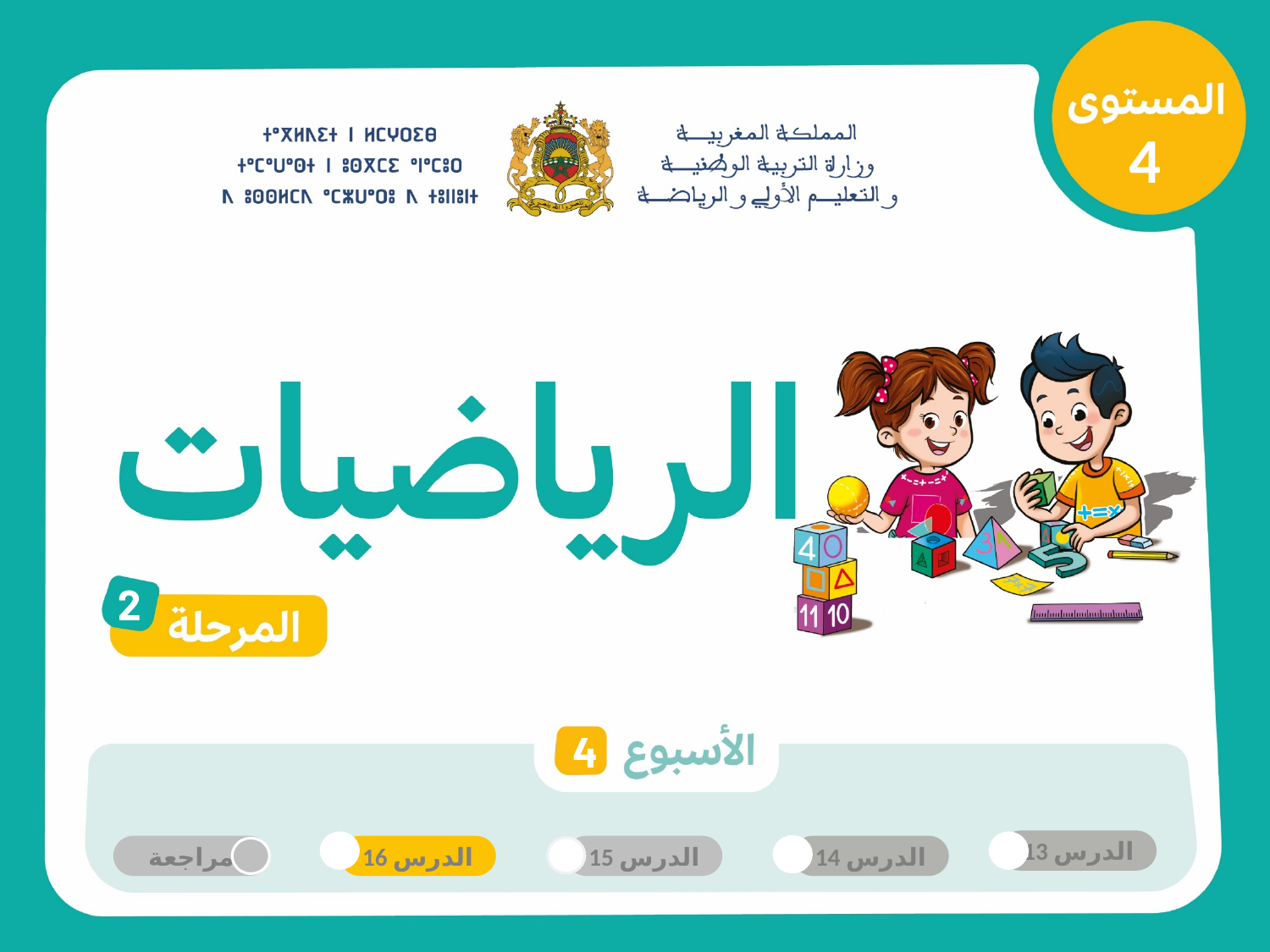

4
2
4
الدرس 13

الدرس 16
مراجعة

الدرس 15

الدرس 14